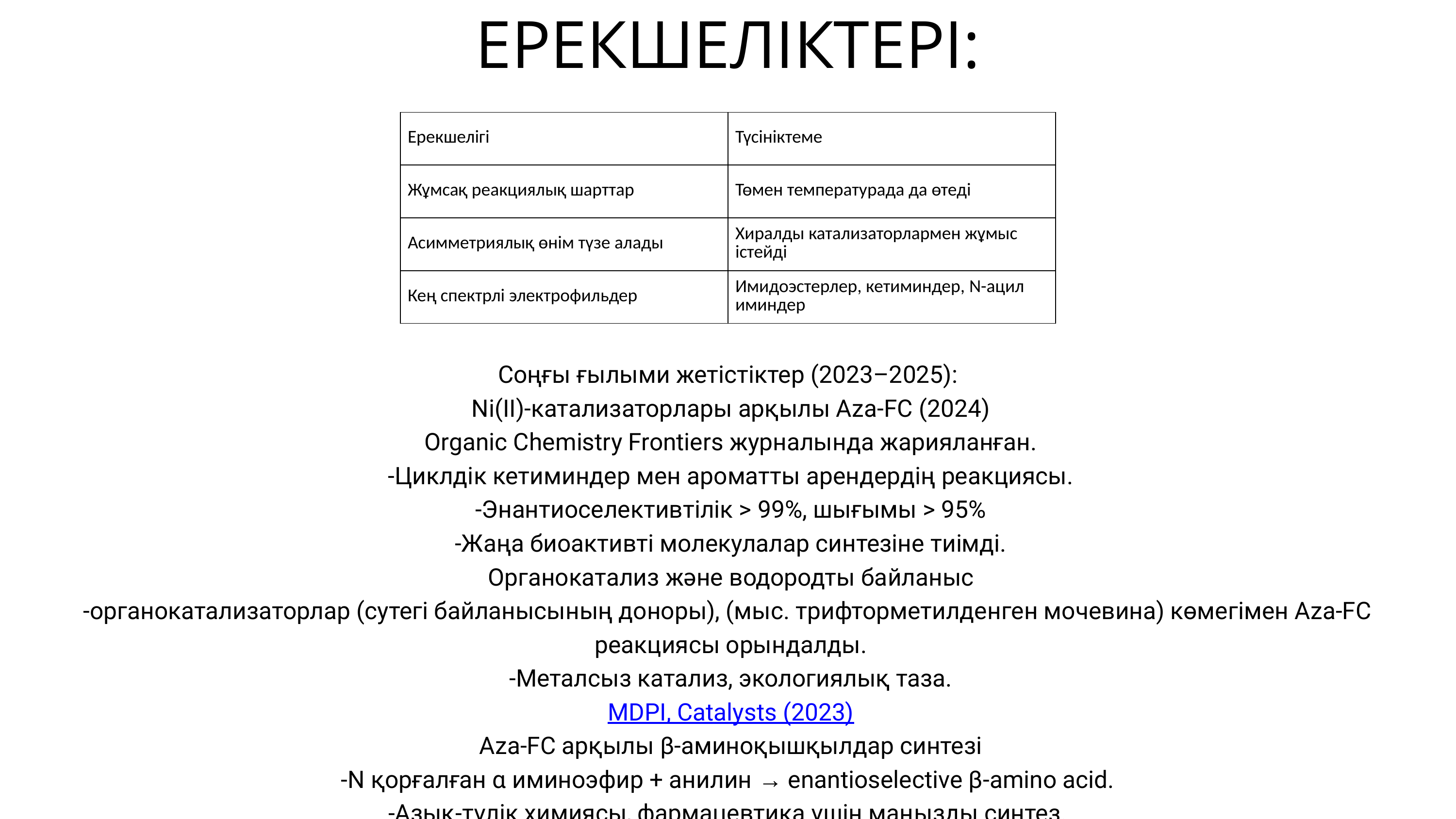

ЕРЕКШЕЛІКТЕРІ:
| Ерекшелігі | Түсініктеме |
| --- | --- |
| Жұмсақ реакциялық шарттар | Төмен температурада да өтеді |
| Асимметриялық өнім түзе алады | Хиралды катализаторлармен жұмыс істейді |
| Кең спектрлі электрофильдер | Имидоэстерлер, кетиминдер, N-ацил иминдер |

 Соңғы ғылыми жетістіктер (2023–2025):
 Ni(II)-катализаторлары арқылы Aza-FC (2024)
 Organic Chemistry Frontiers журналында жарияланған.
 -Циклдік кетиминдер мен ароматты арендердің реакциясы.
 -Энантиоселективтілік > 99%, шығымы > 95%
 -Жаңа биоактивті молекулалар синтезіне тиімді.
 Органокатализ және водородты байланыс
-органокатализаторлар (сутегі байланысының доноры), (мыс. трифторметилденген мочевина) көмегімен Aza-FC
 реакциясы орындалды.
 -Металсыз катализ, экологиялық таза.
 MDPI, Catalysts (2023)
 Aza-FC арқылы β-аминоқышқылдар синтезі
-N қорғалған α иминоэфир + анилин → enantioselective β-amino acid.
-Азық‑түлік химиясы, фармацевтика үшін маңызды синтез.